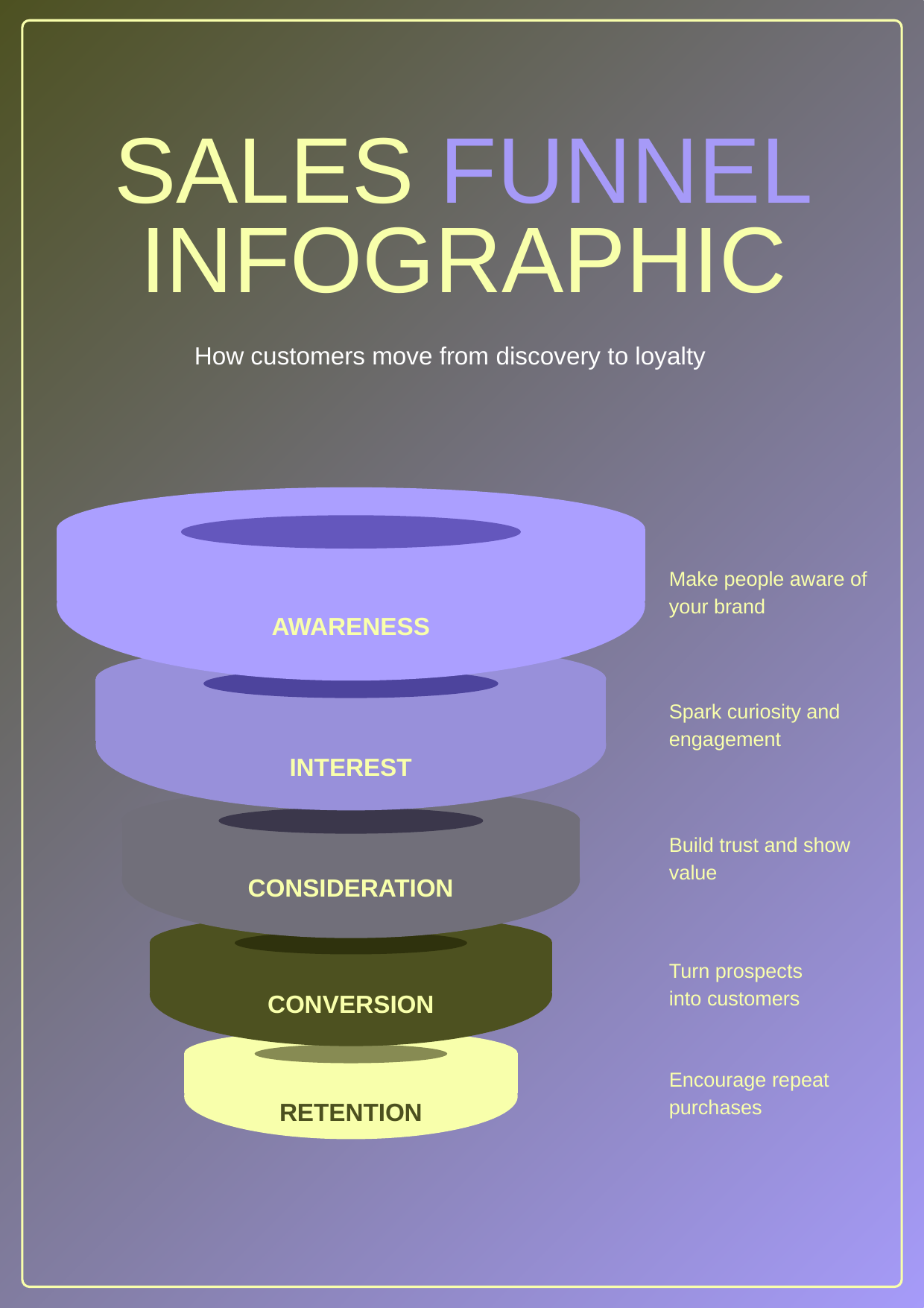

SALES FUNNEL INFOGRAPHIC
How customers move from discovery to loyalty

Make people aware of your brand
AWARENESS

Spark curiosity and engagement
INTEREST

Build trust and show value
CONSIDERATION

Turn prospects
into customers
CONVERSION

Encourage repeat purchases
RETENTION